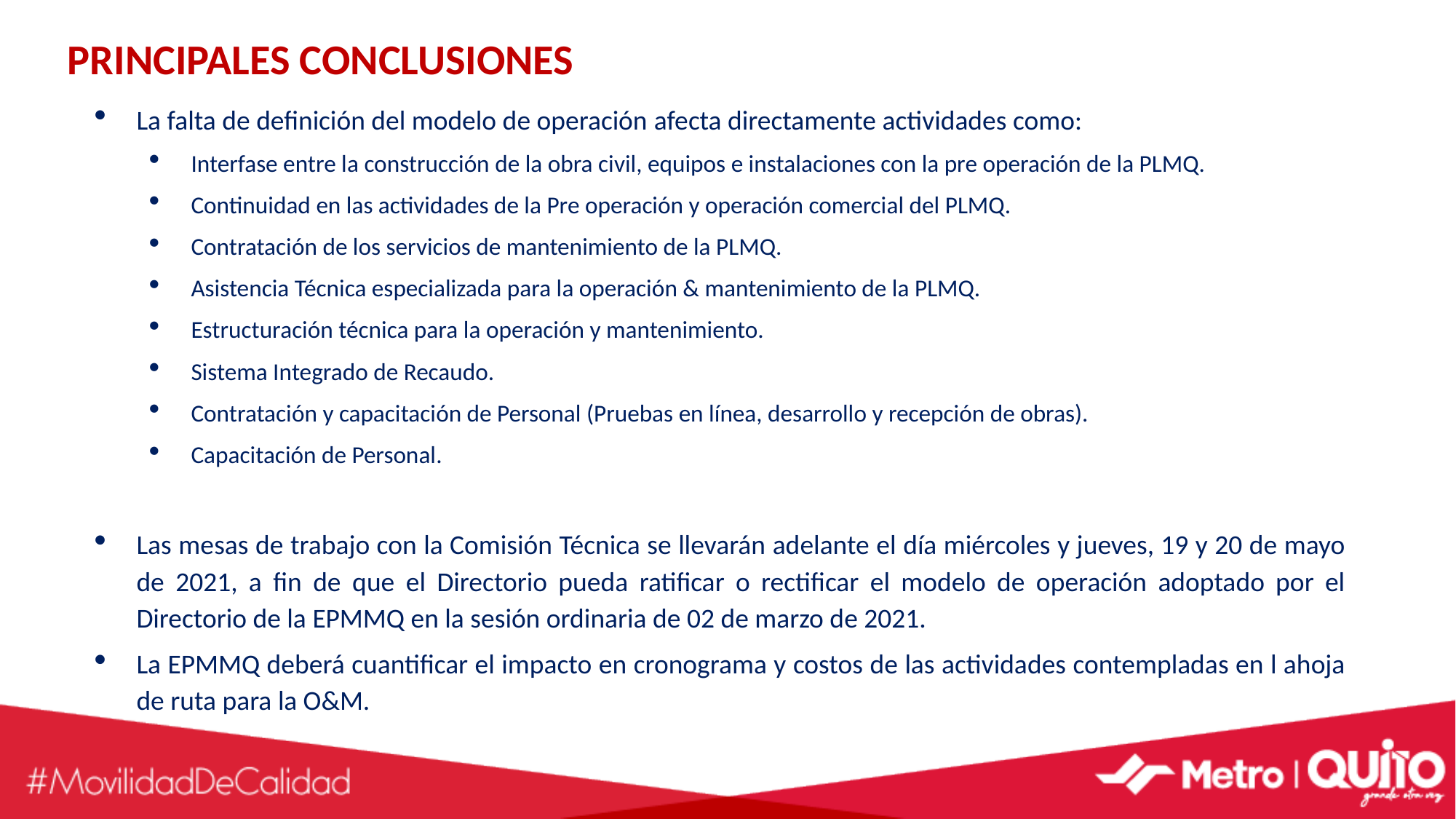

PRINCIPALES CONCLUSIONES
La falta de definición del modelo de operación afecta directamente actividades como:
Interfase entre la construcción de la obra civil, equipos e instalaciones con la pre operación de la PLMQ.
Continuidad en las actividades de la Pre operación y operación comercial del PLMQ.
Contratación de los servicios de mantenimiento de la PLMQ.
Asistencia Técnica especializada para la operación & mantenimiento de la PLMQ.
Estructuración técnica para la operación y mantenimiento.
Sistema Integrado de Recaudo.
Contratación y capacitación de Personal (Pruebas en línea, desarrollo y recepción de obras).
Capacitación de Personal.

Las mesas de trabajo con la Comisión Técnica se llevarán adelante el día miércoles y jueves, 19 y 20 de mayo de 2021, a fin de que el Directorio pueda ratificar o rectificar el modelo de operación adoptado por el Directorio de la EPMMQ en la sesión ordinaria de 02 de marzo de 2021.
La EPMMQ deberá cuantificar el impacto en cronograma y costos de las actividades contempladas en l ahoja de ruta para la O&M.